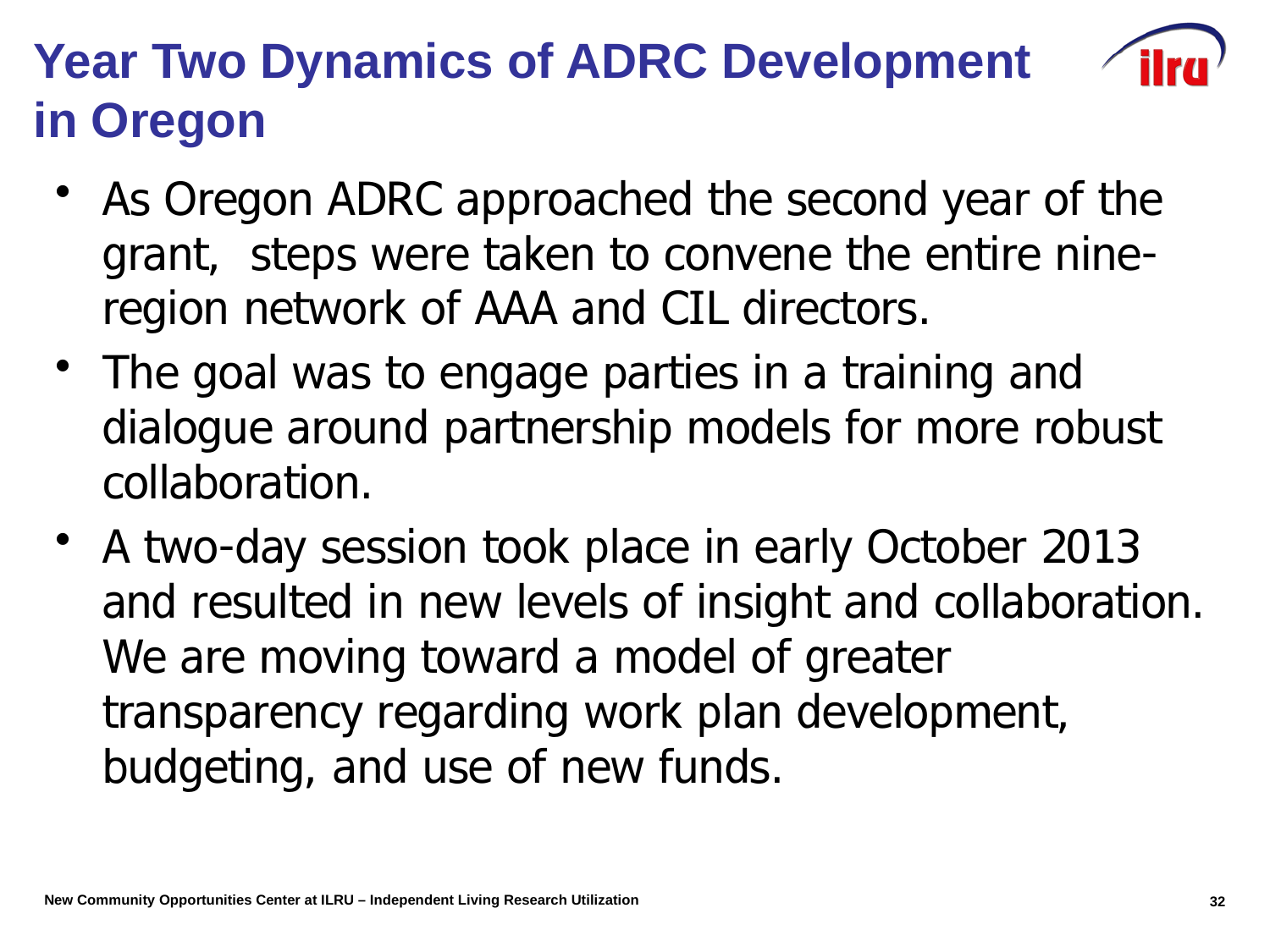

# Year Two Dynamics of ADRC Development in Oregon
As Oregon ADRC approached the second year of the grant,  steps were taken to convene the entire nine- region network of AAA and CIL directors.
The goal was to engage parties in a training and dialogue around partnership models for more robust collaboration.
A two-day session took place in early October 2013 and resulted in new levels of insight and collaboration. We are moving toward a model of greater transparency regarding work plan development, budgeting, and use of new funds.

32